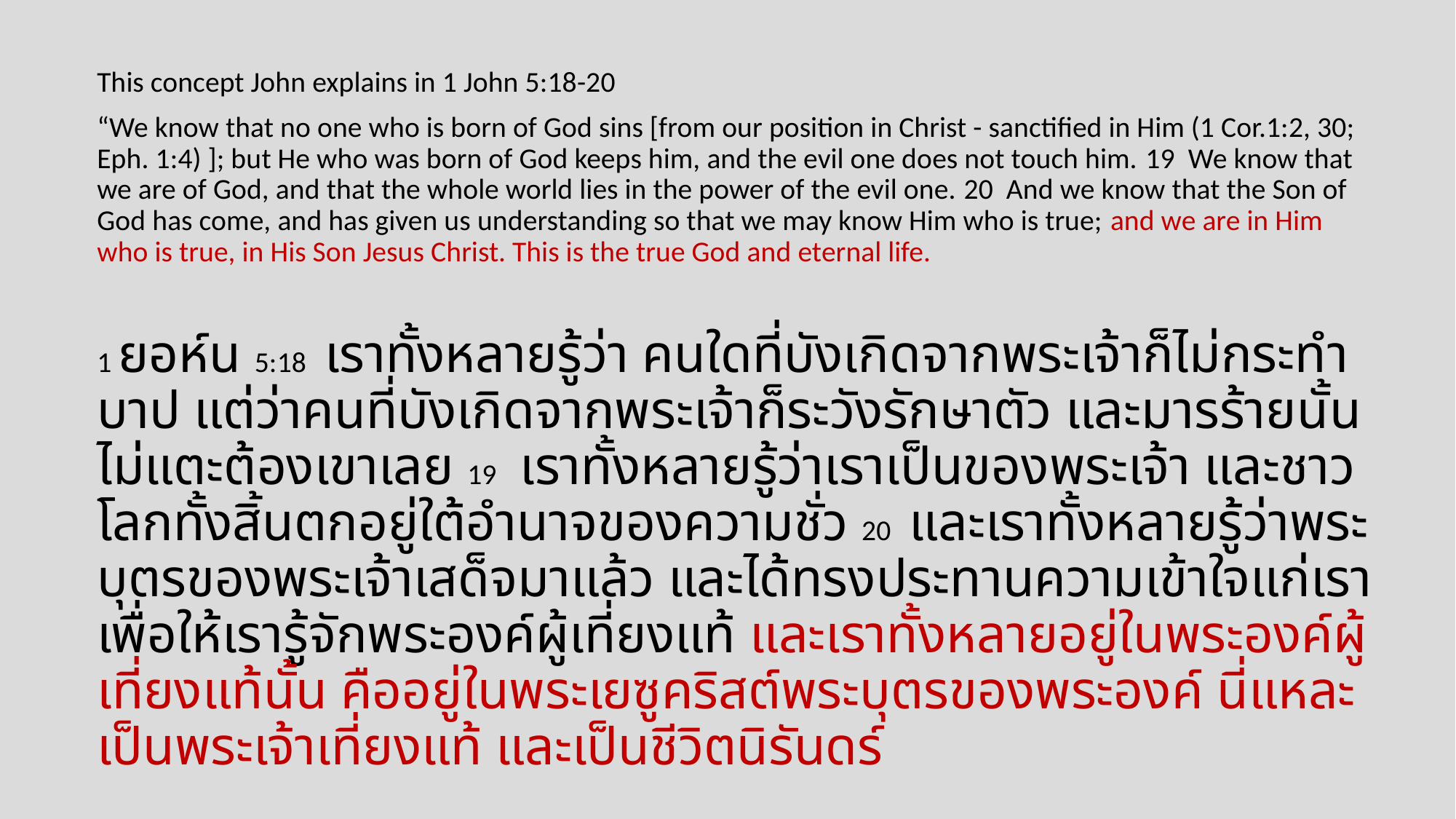

This concept John explains in 1 John 5:18-20
“We know that no one who is born of God sins [from our position in Christ - sanctified in Him (1 Cor.1:2, 30; Eph. 1:4) ]; but He who was born of God keeps him, and the evil one does not touch him. 19  We know that we are of God, and that the whole world lies in the power of the evil one. 20  And we know that the Son of God has come, and has given us understanding so that we may know Him who is true; and we are in Him who is true, in His Son Jesus Christ. This is the true God and eternal life.

1 ยอห์น 5:18  เราทั้งหลายรู้ว่า คนใดที่บังเกิดจากพระเจ้าก็ไม่กระทำบาป แต่ว่าคนที่บังเกิดจากพระเจ้าก็ระวังรักษาตัว และมารร้ายนั้นไม่แตะต้องเขาเลย 19  เราทั้งหลายรู้ว่าเราเป็นของพระเจ้า และชาวโลกทั้งสิ้นตกอยู่ใต้อำนาจของความชั่ว 20  และเราทั้งหลายรู้ว่าพระบุตรของพระเจ้าเสด็จมาแล้ว และได้ทรงประทานความเข้าใจแก่เรา เพื่อให้เรารู้จักพระองค์ผู้เที่ยงแท้ และเราทั้งหลายอยู่ในพระองค์ผู้เที่ยงแท้นั้น คืออยู่ในพระเยซูคริสต์พระบุตรของพระองค์ นี่แหละเป็นพระเจ้าเที่ยงแท้ และเป็นชีวิตนิรันดร์